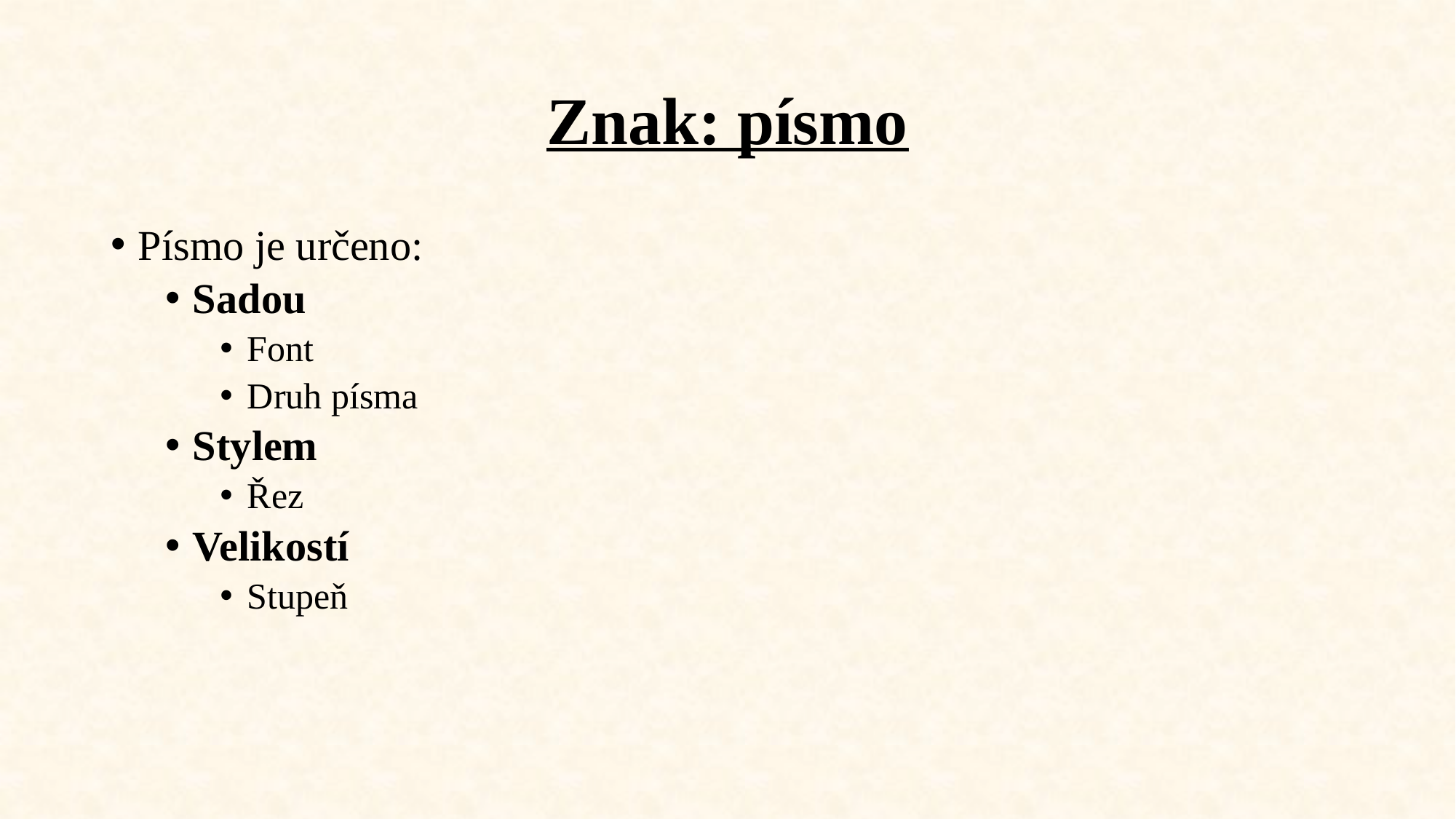

# Znak: písmo
Písmo je určeno:
Sadou
Font
Druh písma
Stylem
Řez
Velikostí
Stupeň